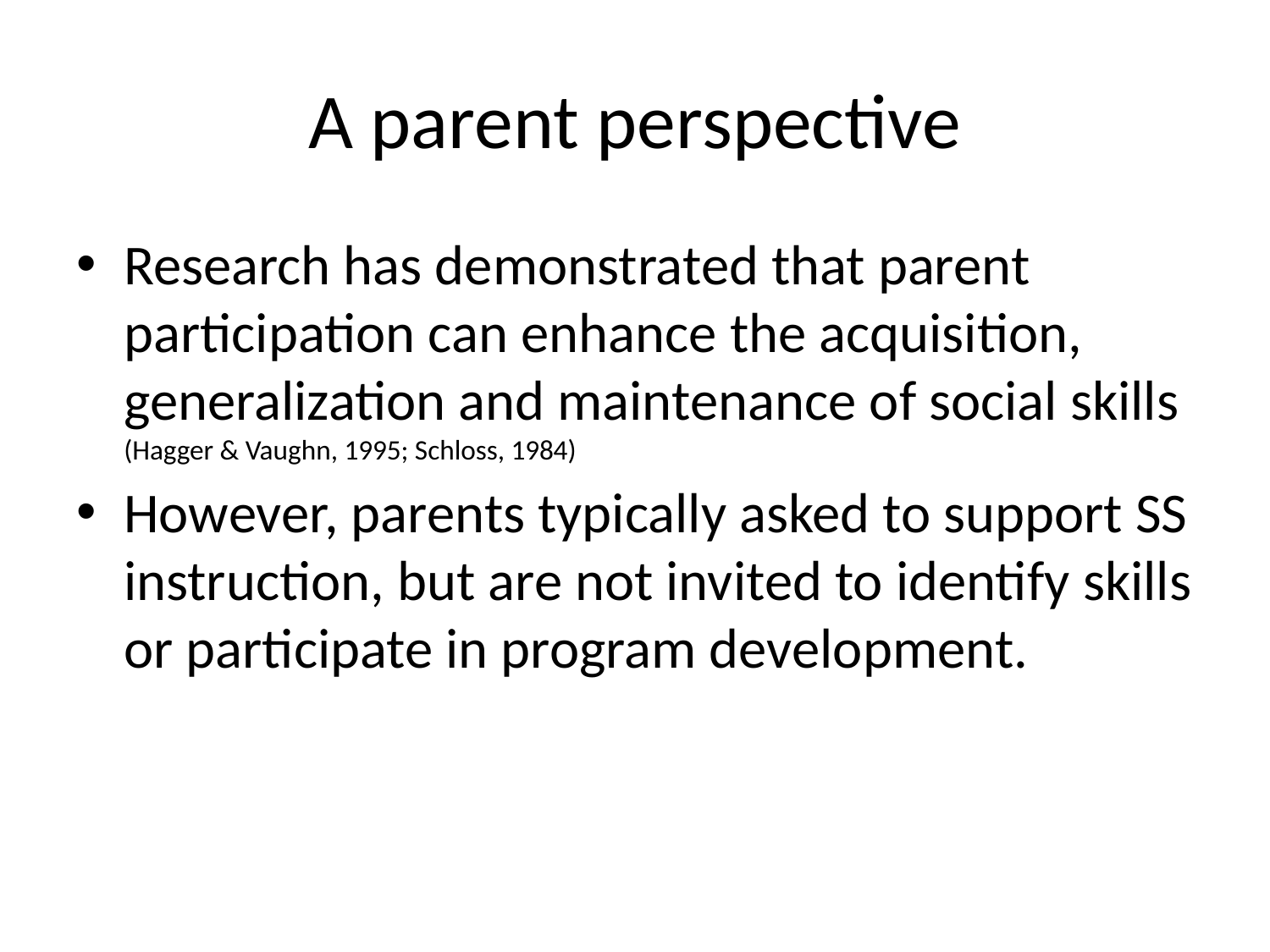

# A parent perspective
Research has demonstrated that parent participation can enhance the acquisition, generalization and maintenance of social skills (Hagger & Vaughn, 1995; Schloss, 1984)
However, parents typically asked to support SS instruction, but are not invited to identify skills or participate in program development.